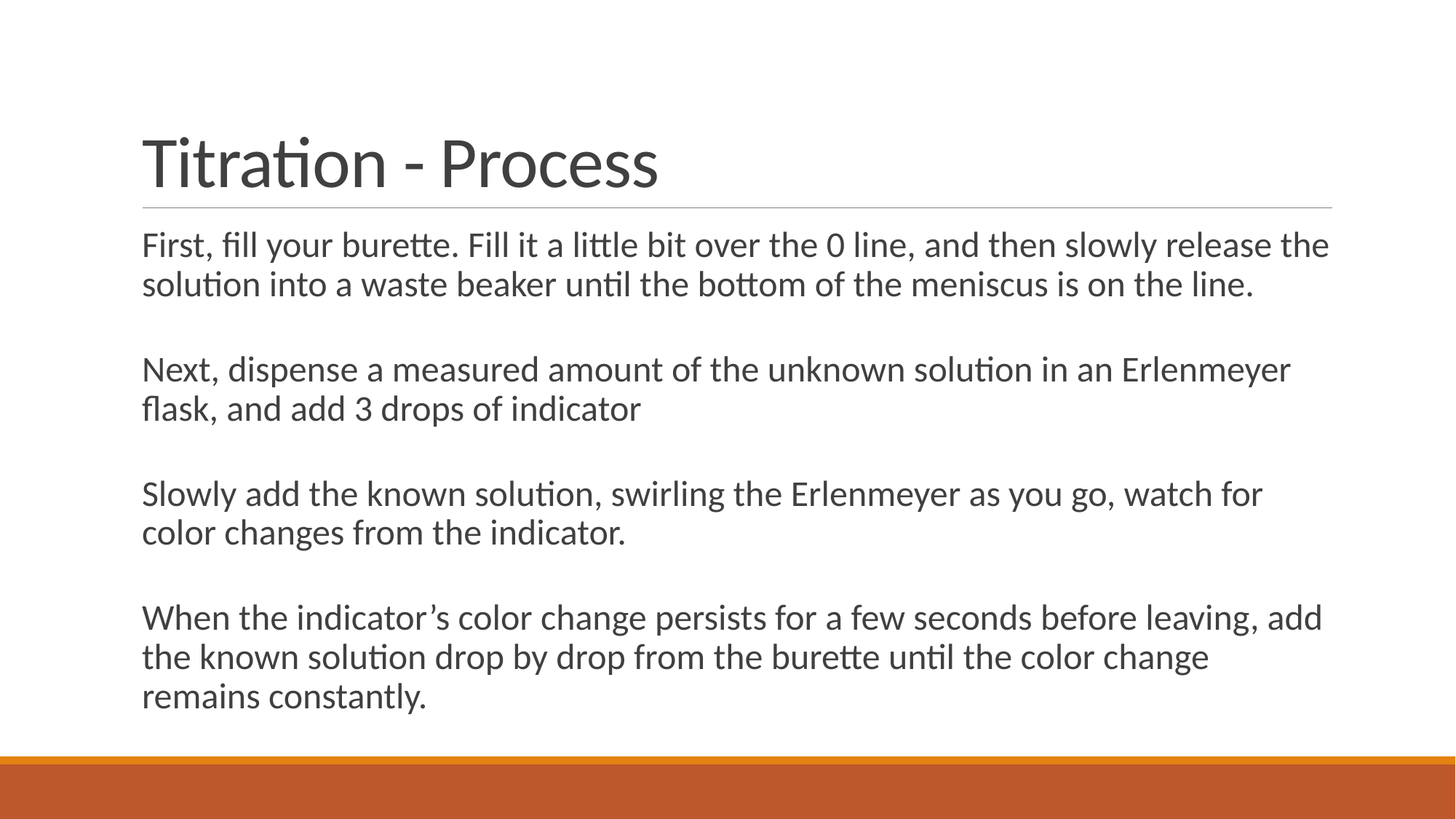

# Titration - Process
First, fill your burette. Fill it a little bit over the 0 line, and then slowly release the solution into a waste beaker until the bottom of the meniscus is on the line.

Next, dispense a measured amount of the unknown solution in an Erlenmeyer flask, and add 3 drops of indicator

Slowly add the known solution, swirling the Erlenmeyer as you go, watch for color changes from the indicator.

When the indicator’s color change persists for a few seconds before leaving, add the known solution drop by drop from the burette until the color change remains constantly.